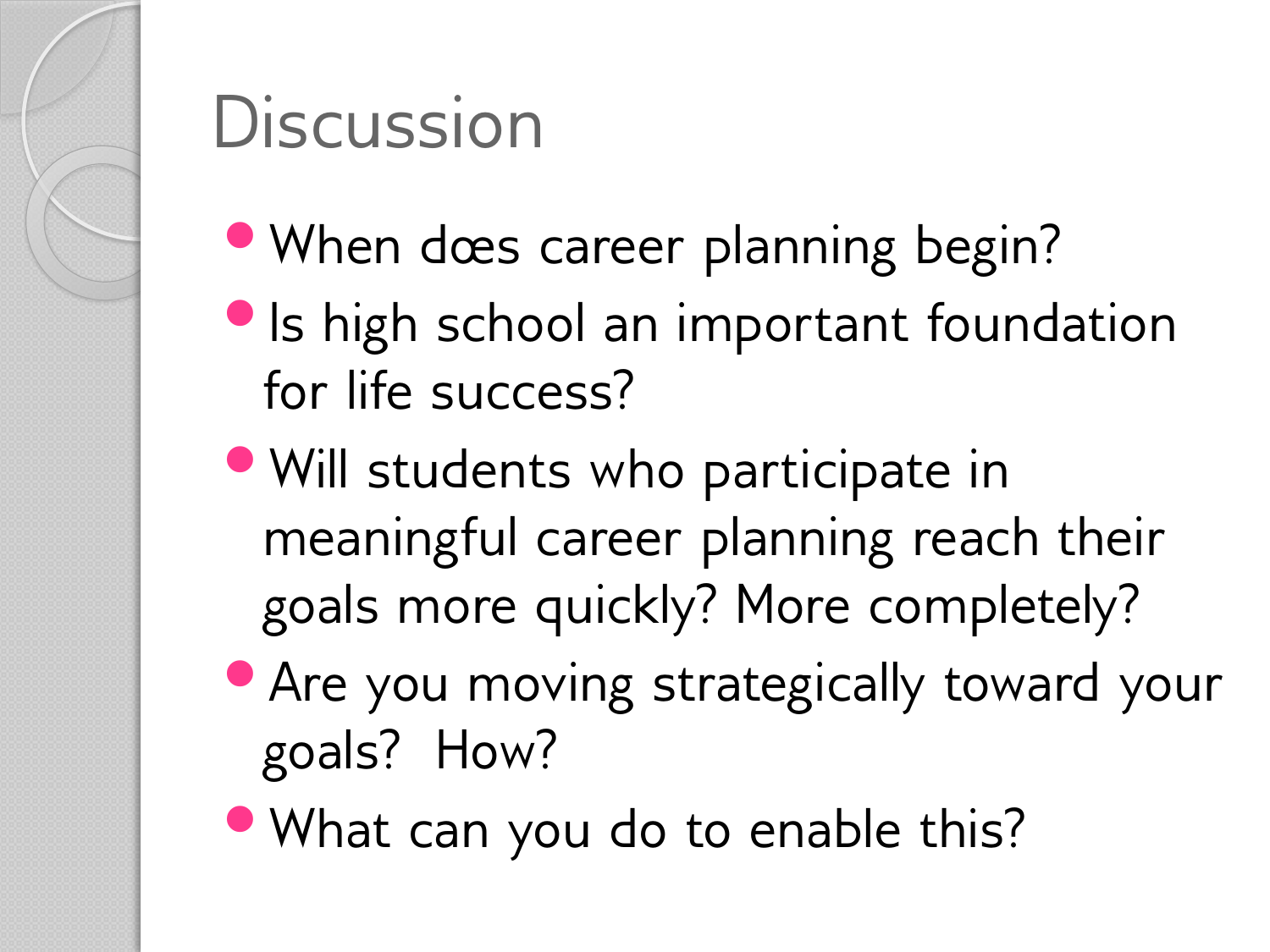

# Discussion
When does career planning begin?
Is high school an important foundation for life success?
Will students who participate in meaningful career planning reach their goals more quickly? More completely?
Are you moving strategically toward your goals?  How?
What can you do to enable this?